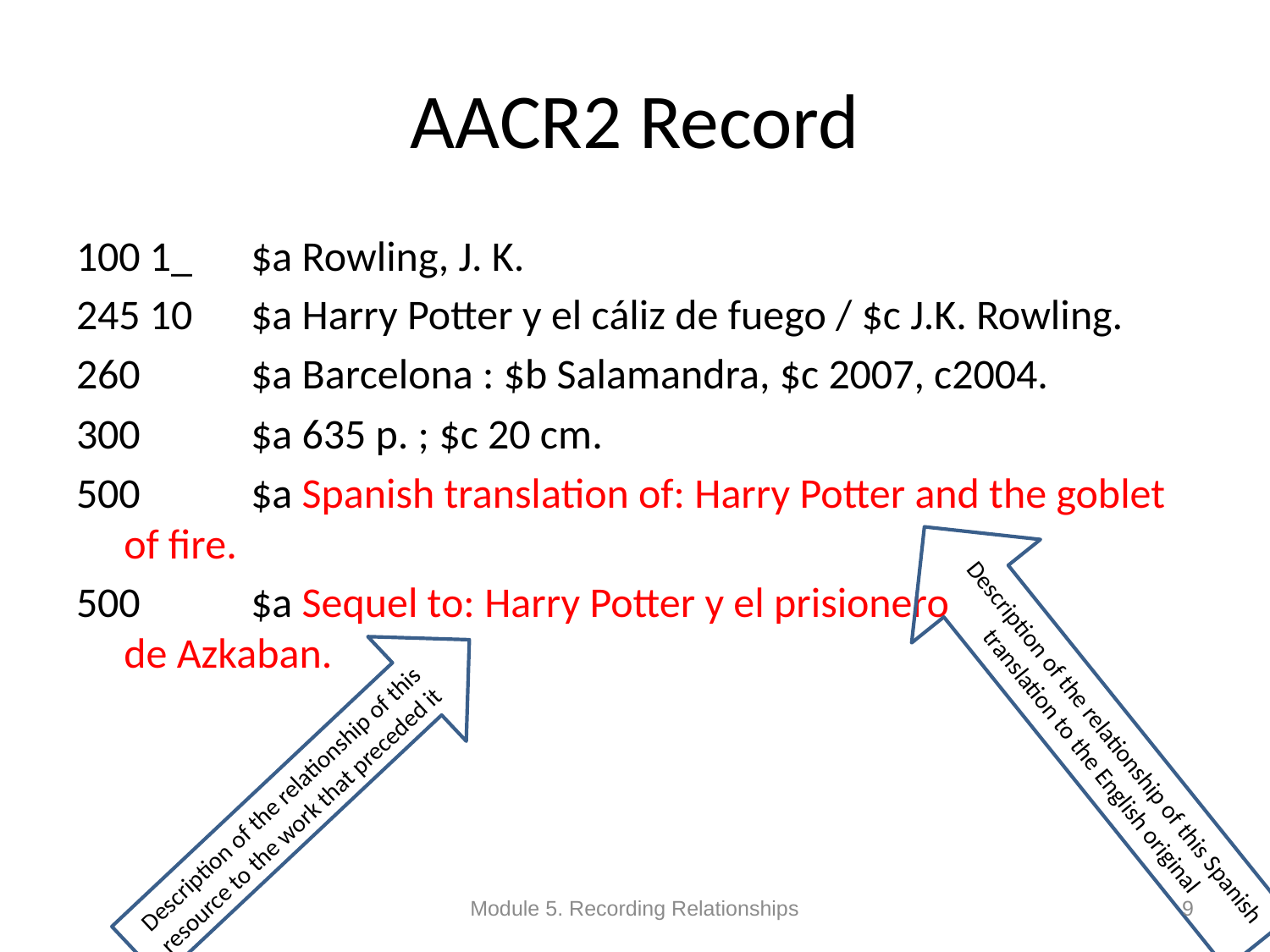

# AACR2 Record
100 1_	$a Rowling, J. K.
245 10	$a Harry Potter y el cáliz de fuego / $c J.K. Rowling.
260	$a Barcelona : $b Salamandra, $c 2007, c2004.
300	$a 635 p. ; $c 20 cm.
500	$a Spanish translation of: Harry Potter and the goblet of fire.
500	$a Sequel to: Harry Potter y el prisionero
de Azkaban.
Description of the relationship of this Spanish translation to the English original
Description of the relationship of this resource to the work that preceded it
Module 5. Recording Relationships
9